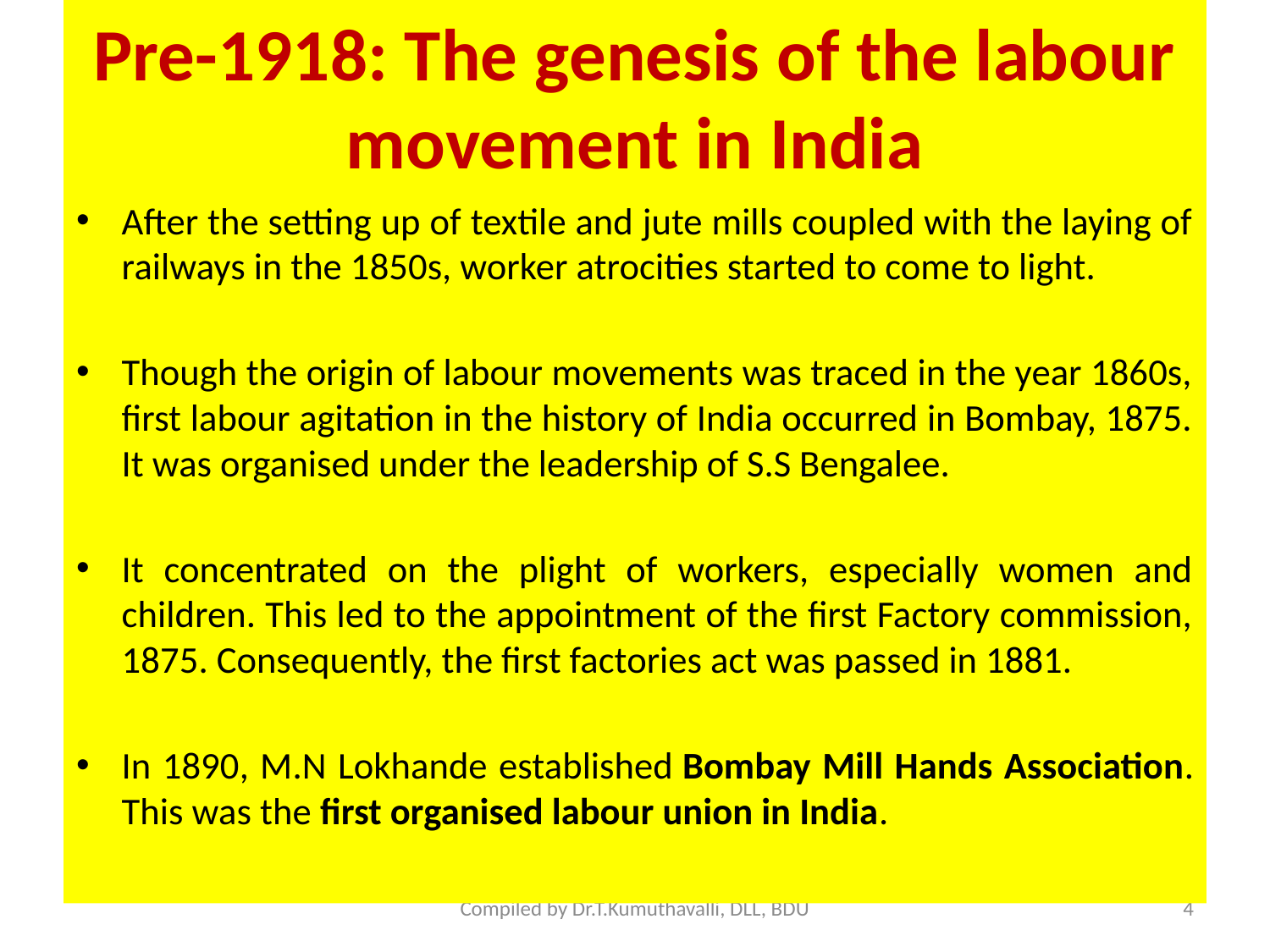

# Pre-1918: The genesis of the labour movement in India
After the setting up of textile and jute mills coupled with the laying of railways in the 1850s, worker atrocities started to come to light.

Though the origin of labour movements was traced in the year 1860s, first labour agitation in the history of India occurred in Bombay, 1875. It was organised under the leadership of S.S Bengalee.

It concentrated on the plight of workers, especially women and children. This led to the appointment of the first Factory commission, 1875. Consequently, the first factories act was passed in 1881.

In 1890, M.N Lokhande established Bombay Mill Hands Association. This was the first organised labour union in India.

Compiled by Dr.T.Kumuthavalli, DLL, BDU
4